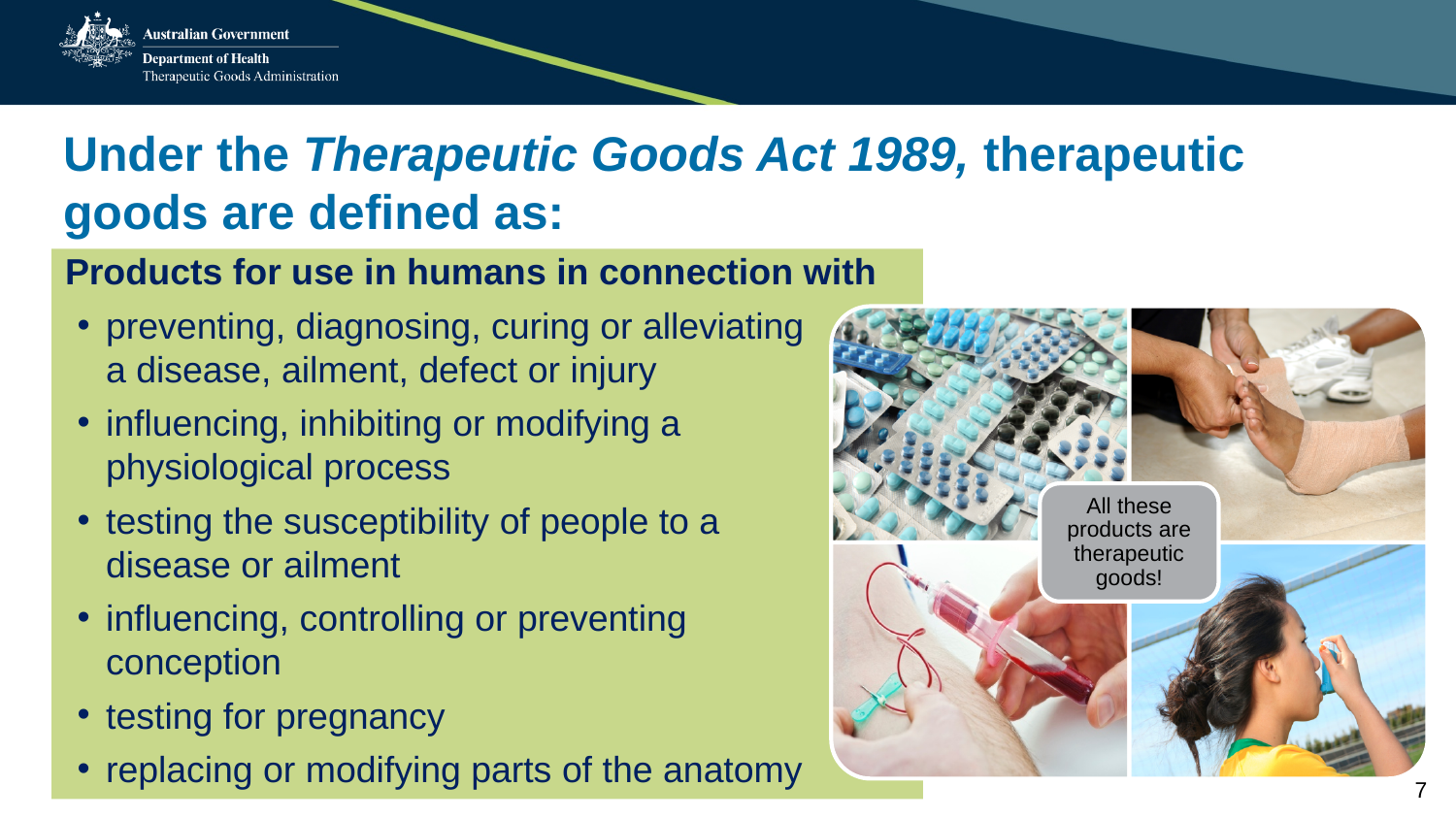

# Under the Therapeutic Goods Act 1989, therapeutic goods are defined as:
Products for use in humans in connection with
preventing, diagnosing, curing or alleviating
a disease, ailment, defect or injury
influencing, inhibiting or modifying a
physiological process
testing the susceptibility of people to a
disease or ailment
influencing, controlling or preventing
conception
testing for pregnancy
replacing or modifying parts of the anatomy

All these products are therapeutic goods!

7